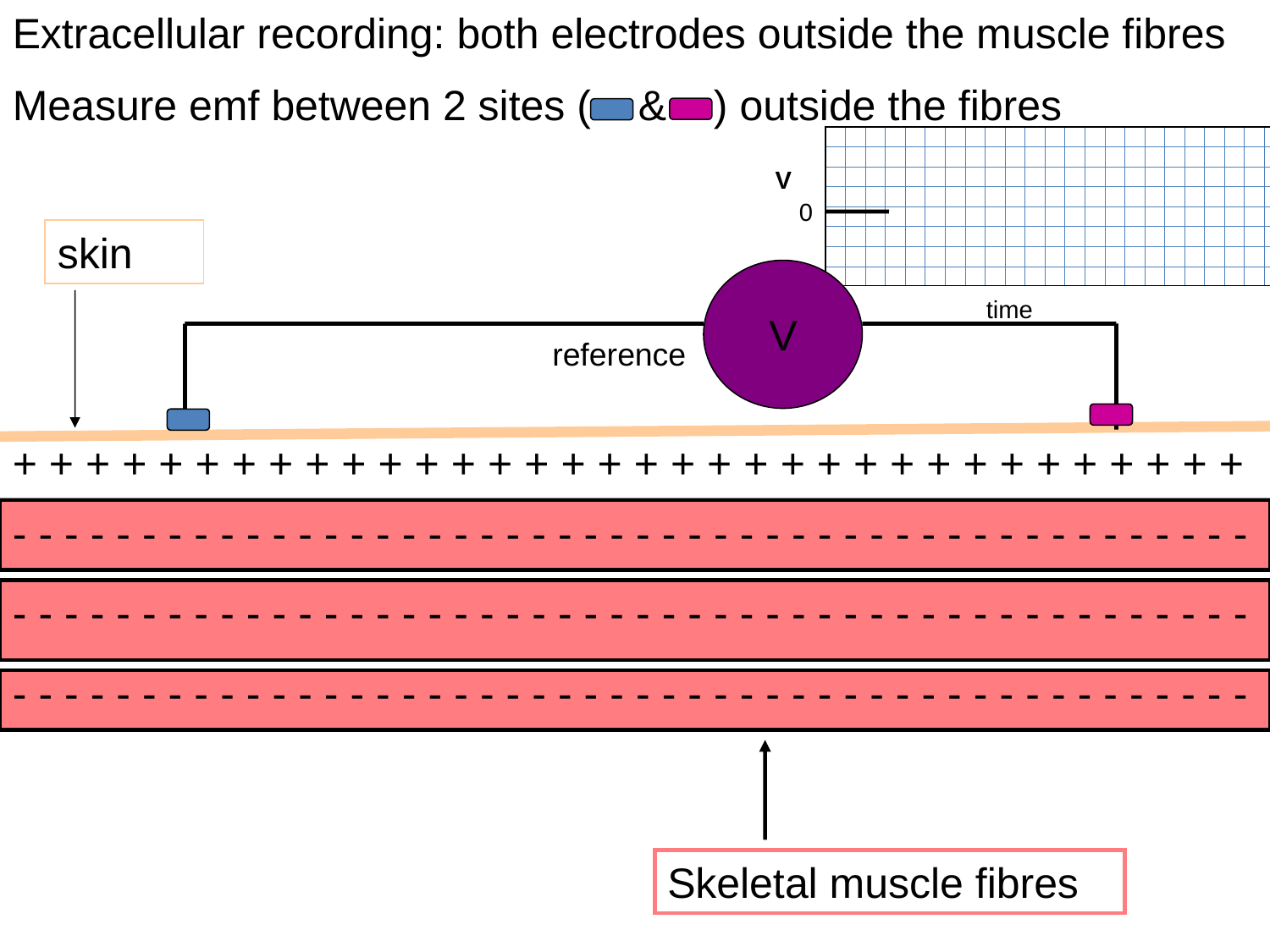

Extracellular recording: both electrodes outside the muscle fibres
Measure emf between 2 sites (    &    ) outside the fibres

0

V
time
skin

V

reference

+ + + + + + + + + + + + + + + + + + + + + + + + + + + + + + + + + +

- - - - - - - - - - - - - - - - - - - - - - - - - - - - - - - - - - - - - - - - - - - - - - - -

- - - - - - - - - - - - - - - - - - - - - - - - - - - - - - - - - - - - - - - - - - - - - - - -
- - - - - - - - - - - - - - - - - - - - - - - - - - - - - - - - - - - - - - - - - - - - - - - -

Skeletal muscle fibres